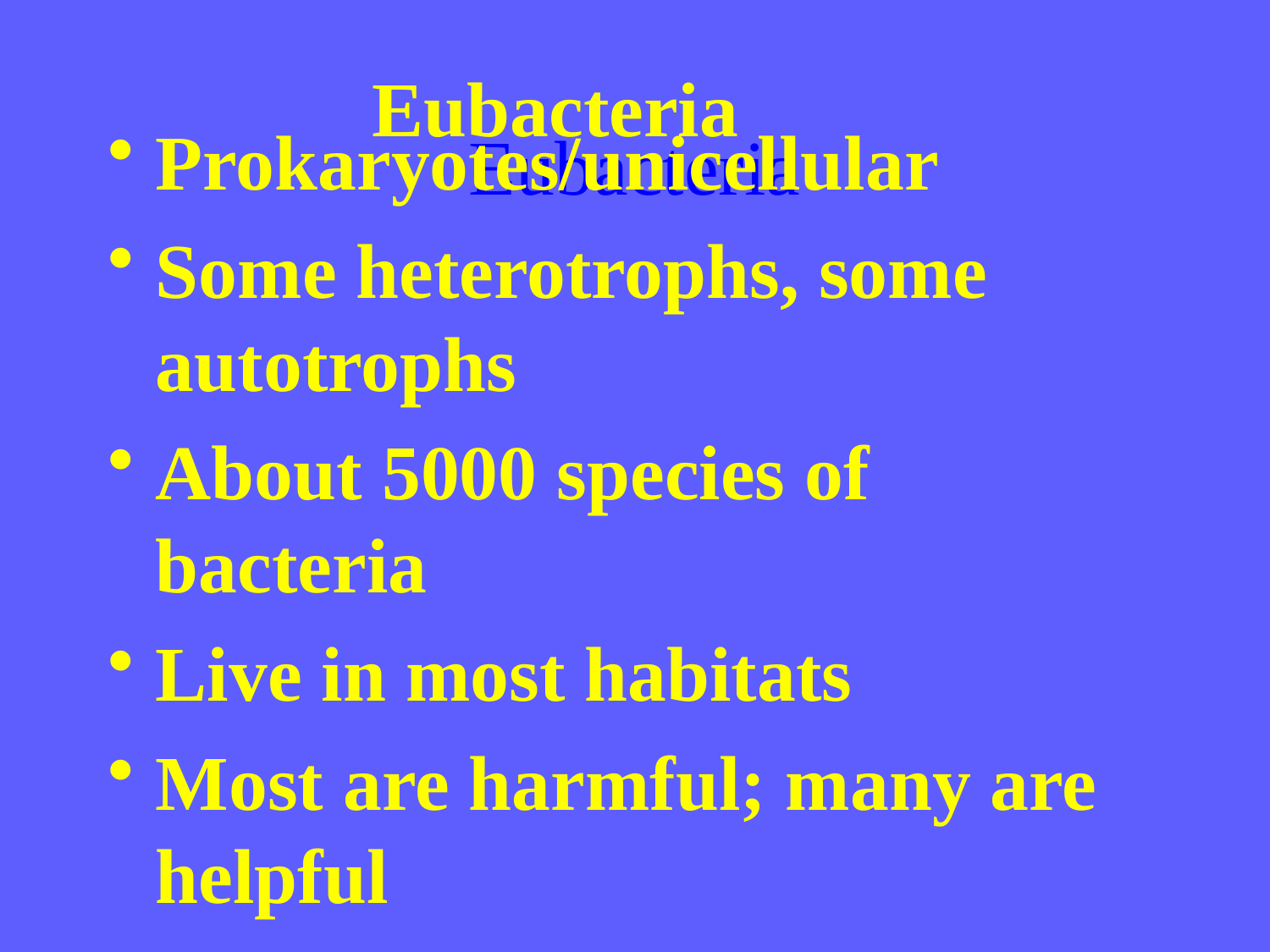

Eubacteria
# Eubacteria
Prokaryotes/unicellular
Some heterotrophs, some autotrophs
About 5000 species of bacteria
Live in most habitats
Most are harmful; many are helpful
Some have the ability to move